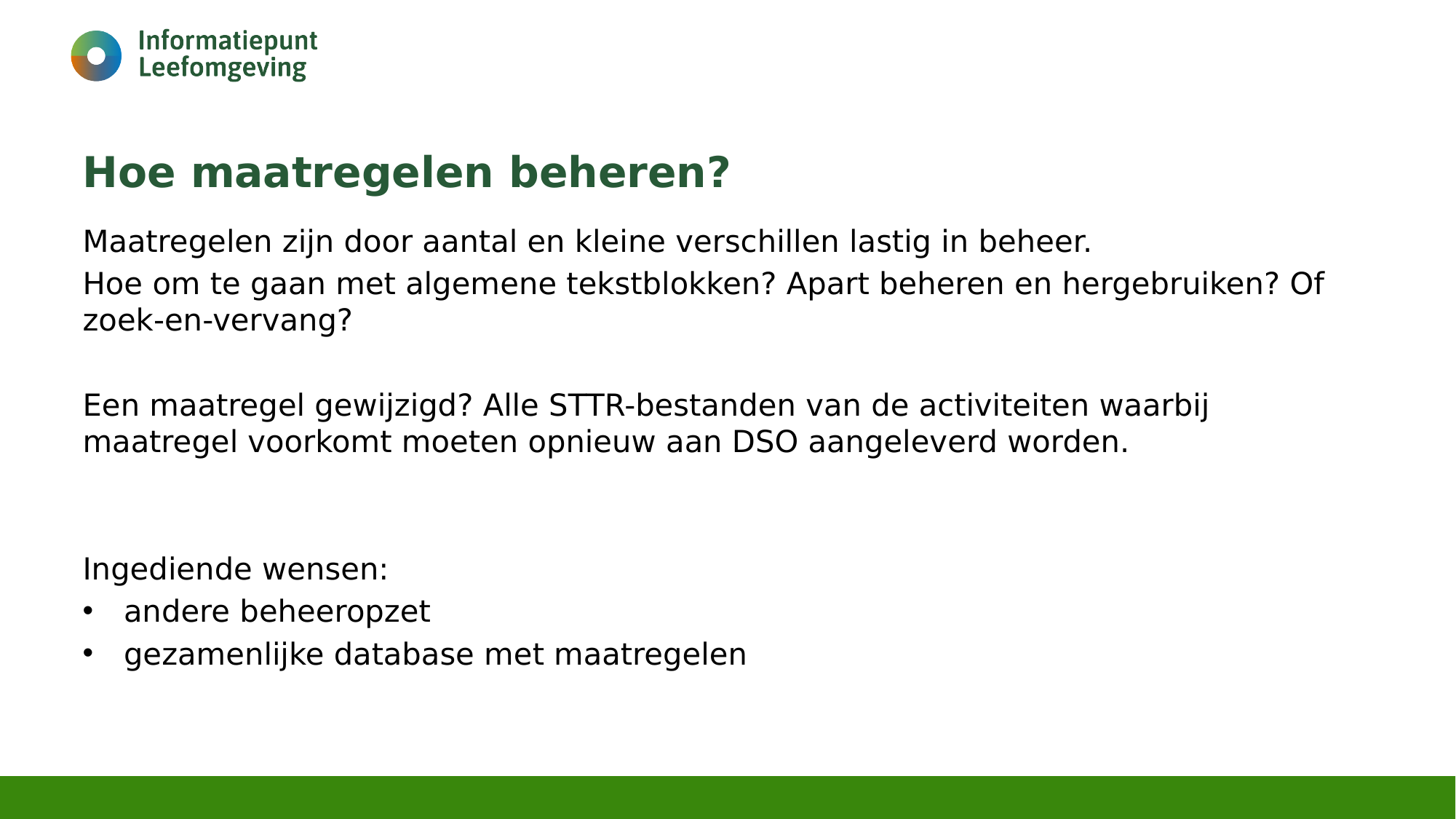

# Hoe maatregelen beheren?
Maatregelen zijn door aantal en kleine verschillen lastig in beheer.
Hoe om te gaan met algemene tekstblokken? Apart beheren en hergebruiken? Of zoek-en-vervang?

Een maatregel gewijzigd? Alle STTR-bestanden van de activiteiten waarbij maatregel voorkomt moeten opnieuw aan DSO aangeleverd worden.

Ingediende wensen:
andere beheeropzet
gezamenlijke database met maatregelen